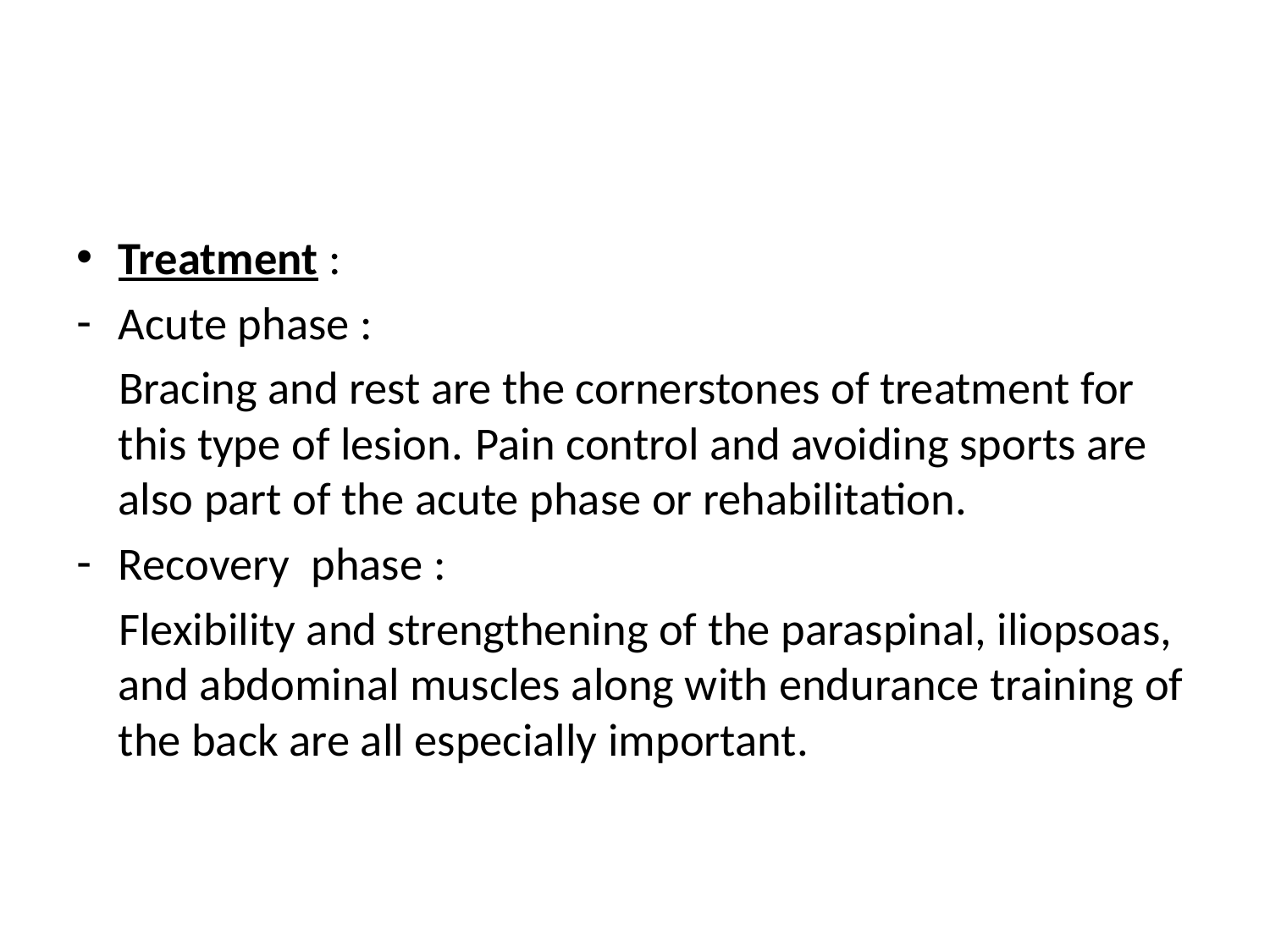

Treatment :
Acute phase :
    Bracing and rest are the cornerstones of treatment for this type of lesion.  Pain control and avoiding sports are also part of the acute phase or rehabilitation.
Recovery  phase :
    Flexibility and strengthening of the paraspinal, iliopsoas, and abdominal muscles along with endurance training of the back are all especially important.